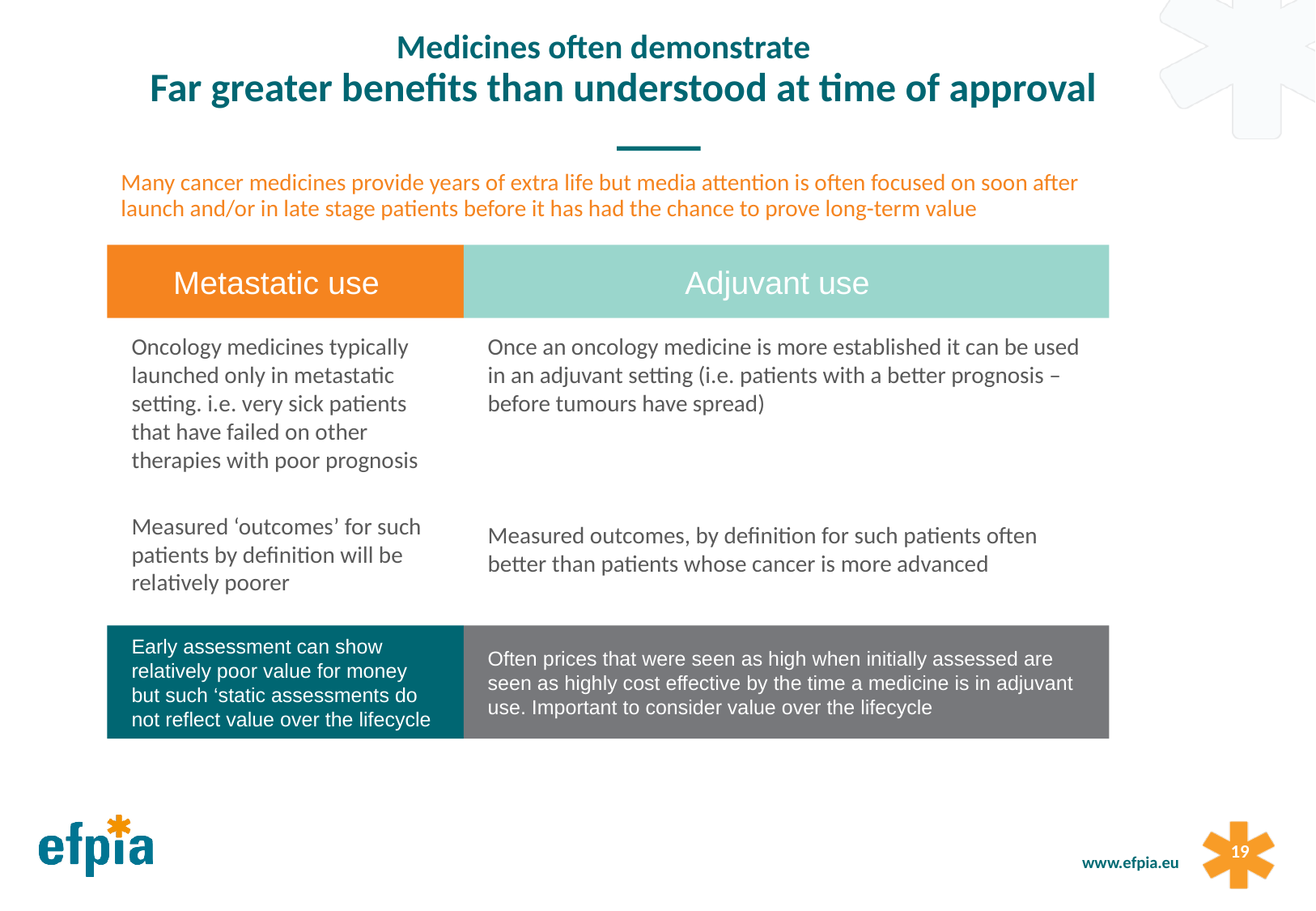

Medicines often demonstrate
Far greater benefits than understood at time of approval
Many cancer medicines provide years of extra life but media attention is often focused on soon after launch and/or in late stage patients before it has had the chance to prove long-term value
Metastatic use
Adjuvant use
Oncology medicines typically launched only in metastatic setting. i.e. very sick patients that have failed on other therapies with poor prognosis

Measured ‘outcomes’ for such patients by definition will be relatively poorer
Once an oncology medicine is more established it can be used in an adjuvant setting (i.e. patients with a better prognosis – before tumours have spread)

Measured outcomes, by definition for such patients often better than patients whose cancer is more advanced
Early assessment can show relatively poor value for money but such ‘static assessments do not reflect value over the lifecycle
Often prices that were seen as high when initially assessed are seen as highly cost effective by the time a medicine is in adjuvant use. Important to consider value over the lifecycle